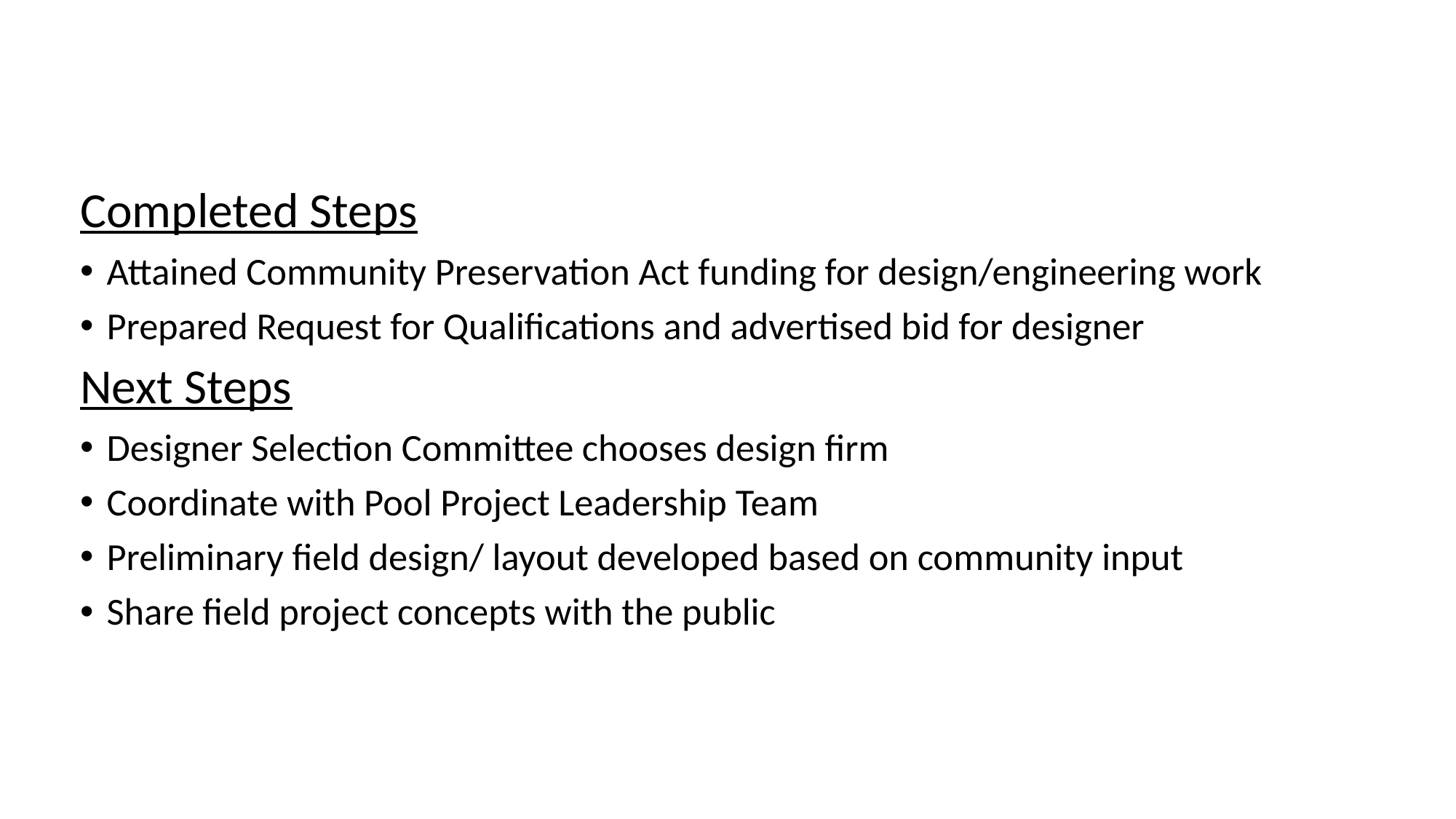

Completed Steps
Attained Community Preservation Act funding for design/engineering work
Prepared Request for Qualifications and advertised bid for designer
Next Steps
Designer Selection Committee chooses design firm
Coordinate with Pool Project Leadership Team
Preliminary field design/ layout developed based on community input
Share field project concepts with the public